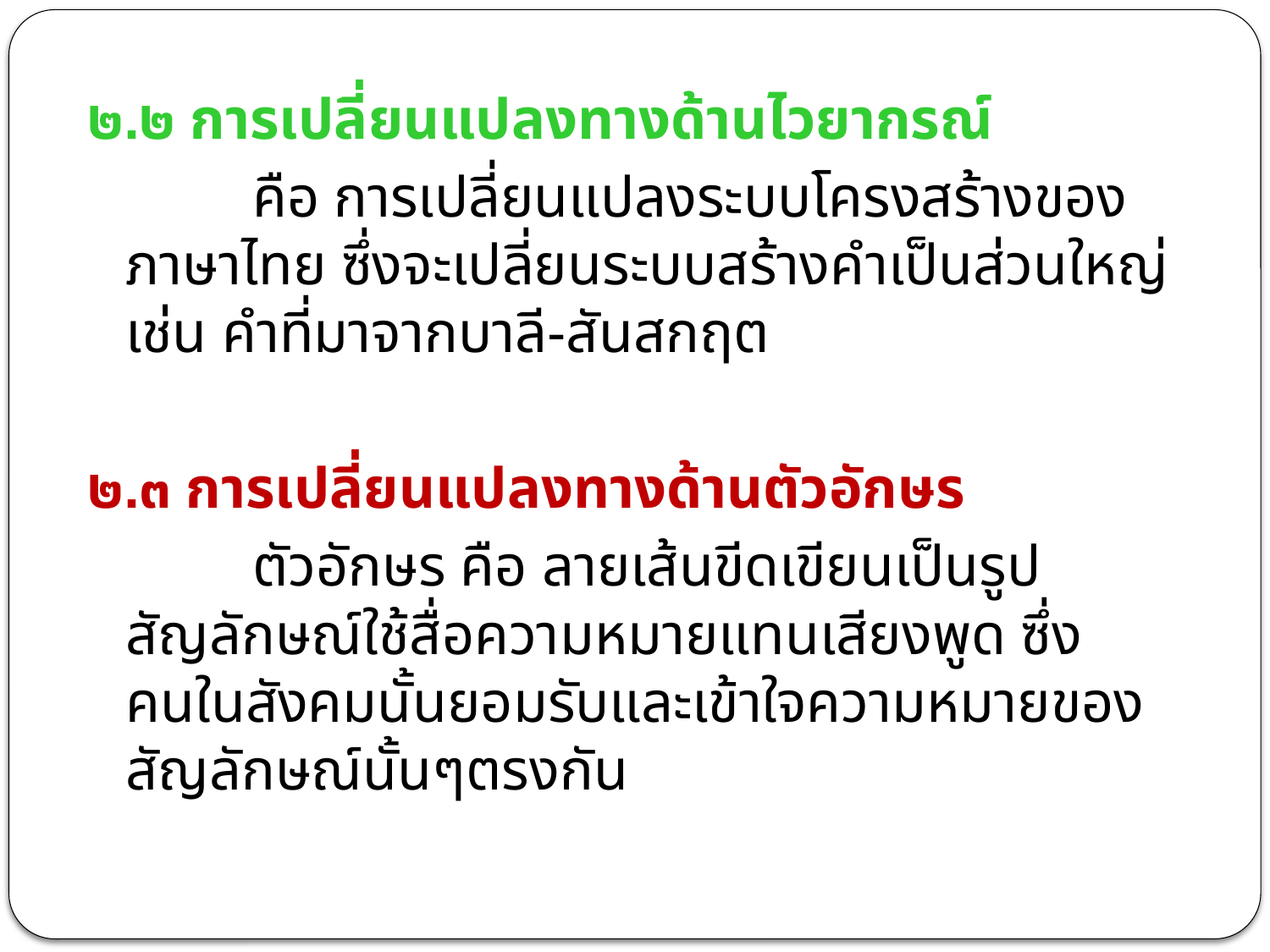

๒.๒ การเปลี่ยนแปลงทางด้านไวยากรณ์
		คือ การเปลี่ยนแปลงระบบโครงสร้างของภาษาไทย ซึ่งจะเปลี่ยนระบบสร้างคำเป็นส่วนใหญ่ เช่น คำที่มาจากบาลี-สันสกฤต

๒.๓ การเปลี่ยนแปลงทางด้านตัวอักษร
		ตัวอักษร คือ ลายเส้นขีดเขียนเป็นรูปสัญลักษณ์ใช้สื่อความหมายแทนเสียงพูด ซึ่งคนในสังคมนั้นยอมรับและเข้าใจความหมายของสัญลักษณ์นั้นๆตรงกัน